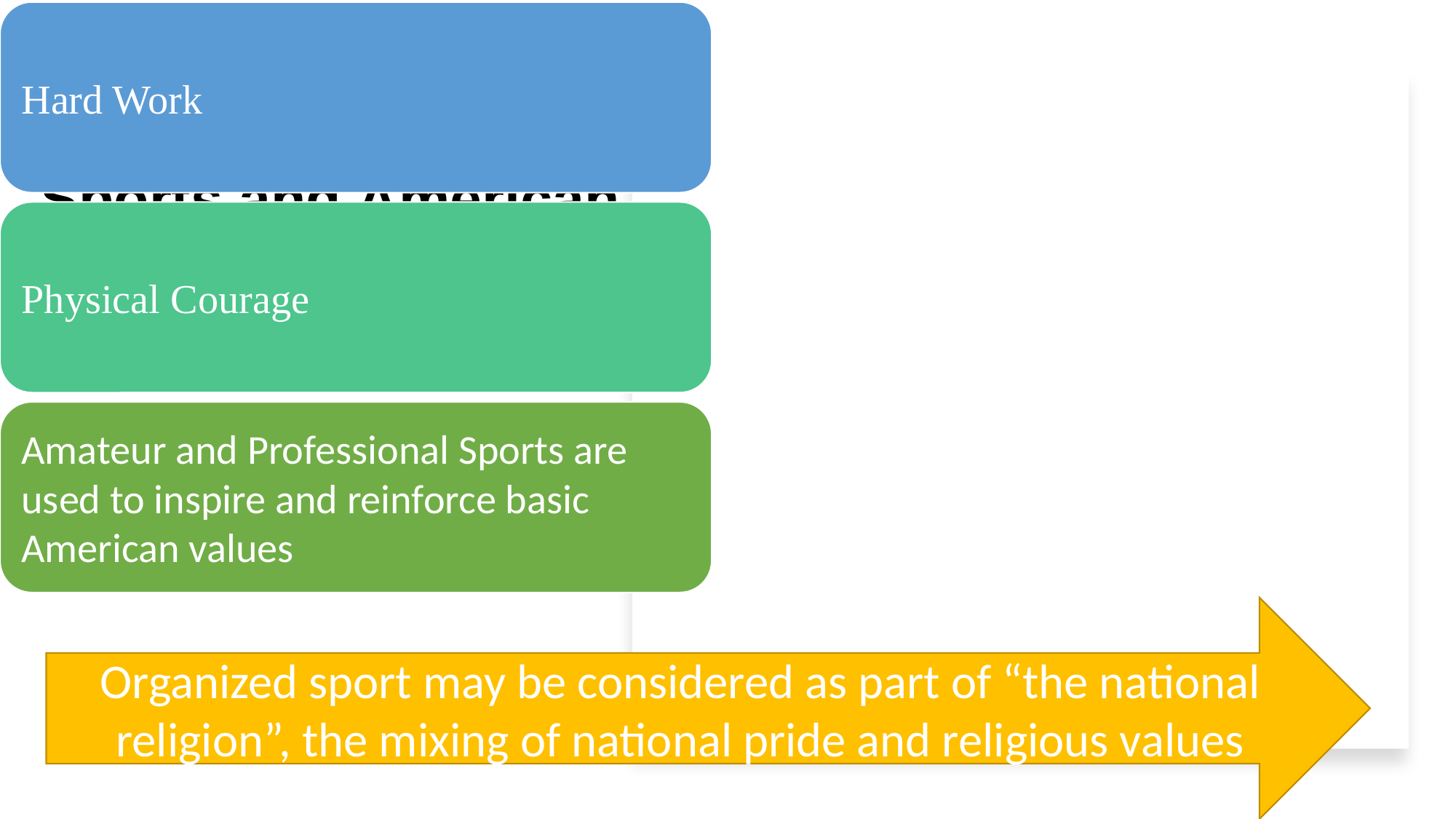

Hard Work
Physical Courage
Amateur and Professional Sports are used to inspire and reinforce basic American values

# Sports and American Values
Organized sport may be considered as part of “the national religion”, the mixing of national pride and religious values